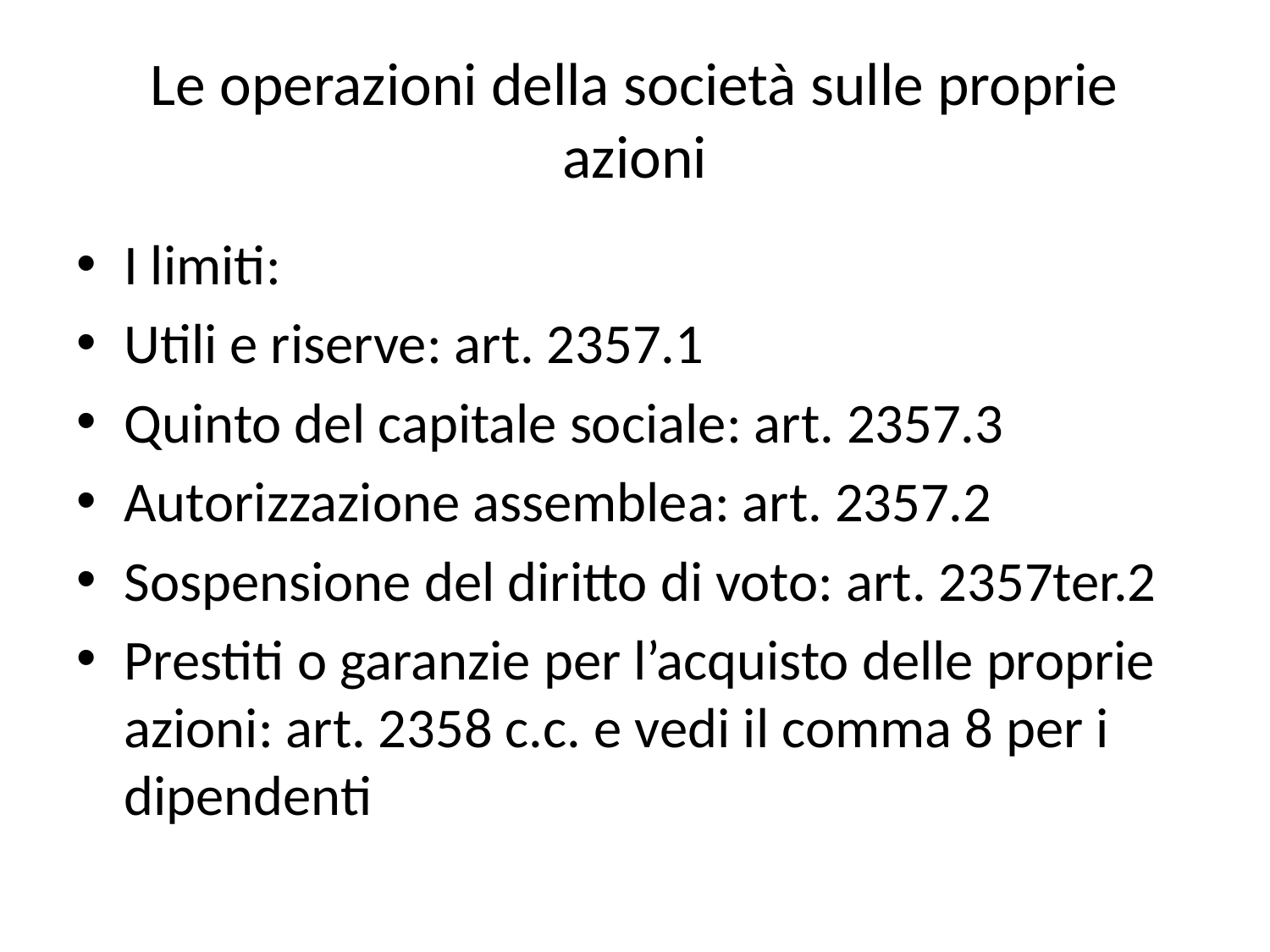

# Le operazioni della società sulle proprie azioni
I limiti:
Utili e riserve: art. 2357.1
Quinto del capitale sociale: art. 2357.3
Autorizzazione assemblea: art. 2357.2
Sospensione del diritto di voto: art. 2357ter.2
Prestiti o garanzie per l’acquisto delle proprie azioni: art. 2358 c.c. e vedi il comma 8 per i dipendenti